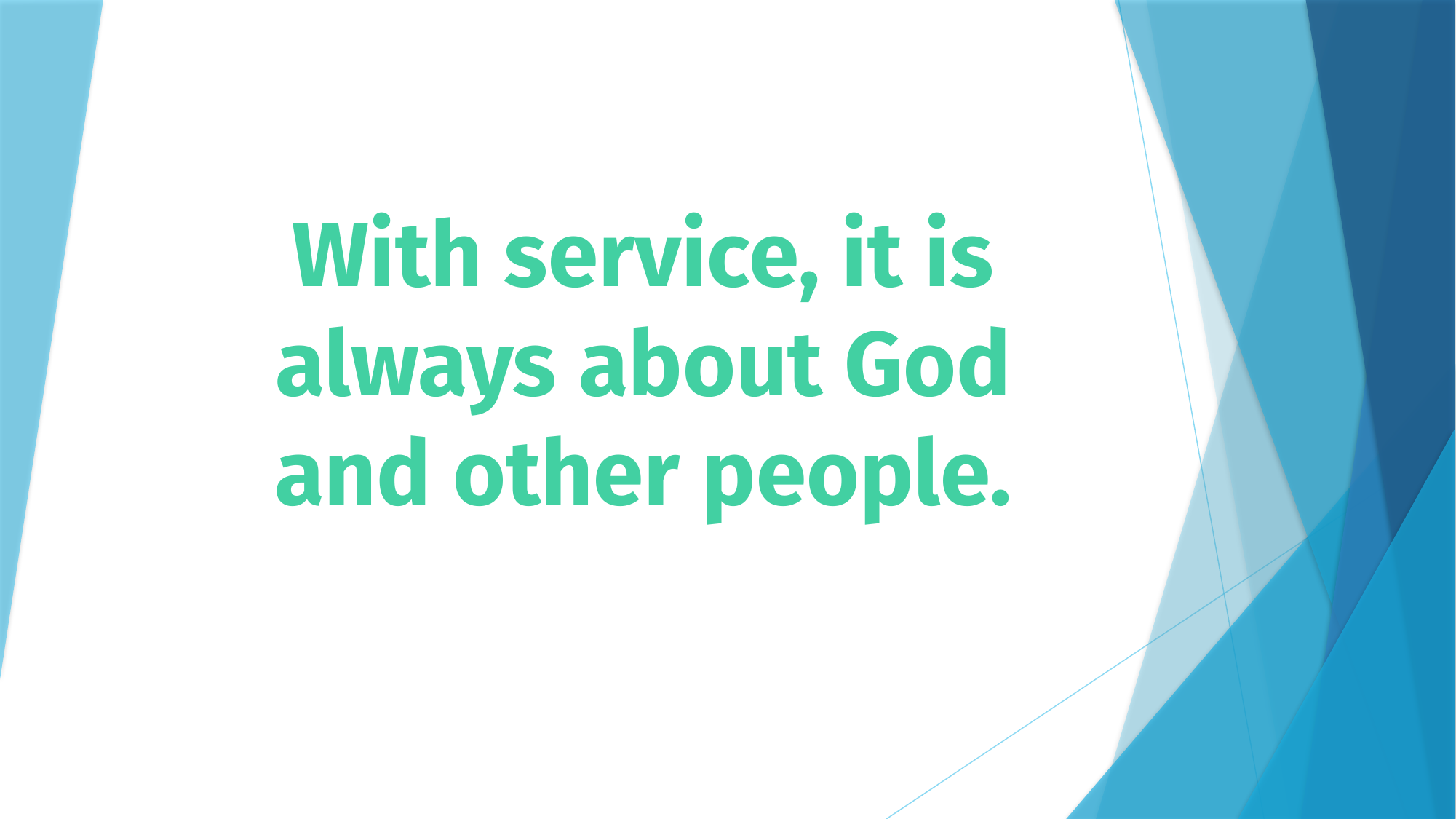

# With service, it is always about God and other people.